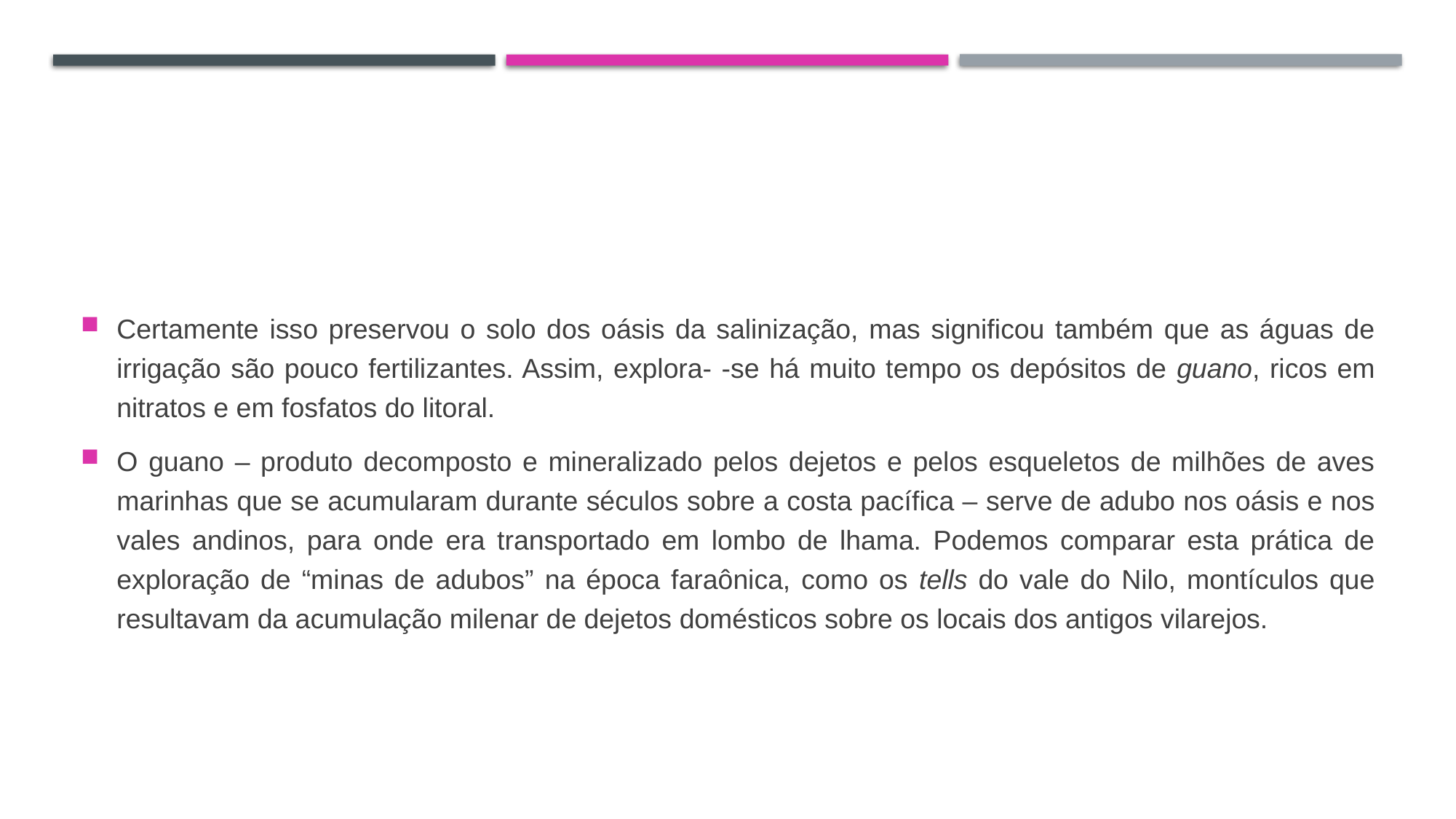

#
Certamente isso preservou o solo dos oásis da salinização, mas significou também que as águas de irrigação são pouco fertilizantes. Assim, explora- -se há muito tempo os depósitos de guano, ricos em nitratos e em fosfatos do litoral.
O guano – produto decomposto e mineralizado pelos dejetos e pelos esqueletos de milhões de aves marinhas que se acumularam durante séculos sobre a costa pacífica – serve de adubo nos oásis e nos vales andinos, para onde era transportado em lombo de lhama. Podemos comparar esta prática de exploração de “minas de adubos” na época faraônica, como os tells do vale do Nilo, montículos que resultavam da acumulação milenar de dejetos domésticos sobre os locais dos antigos vilarejos.